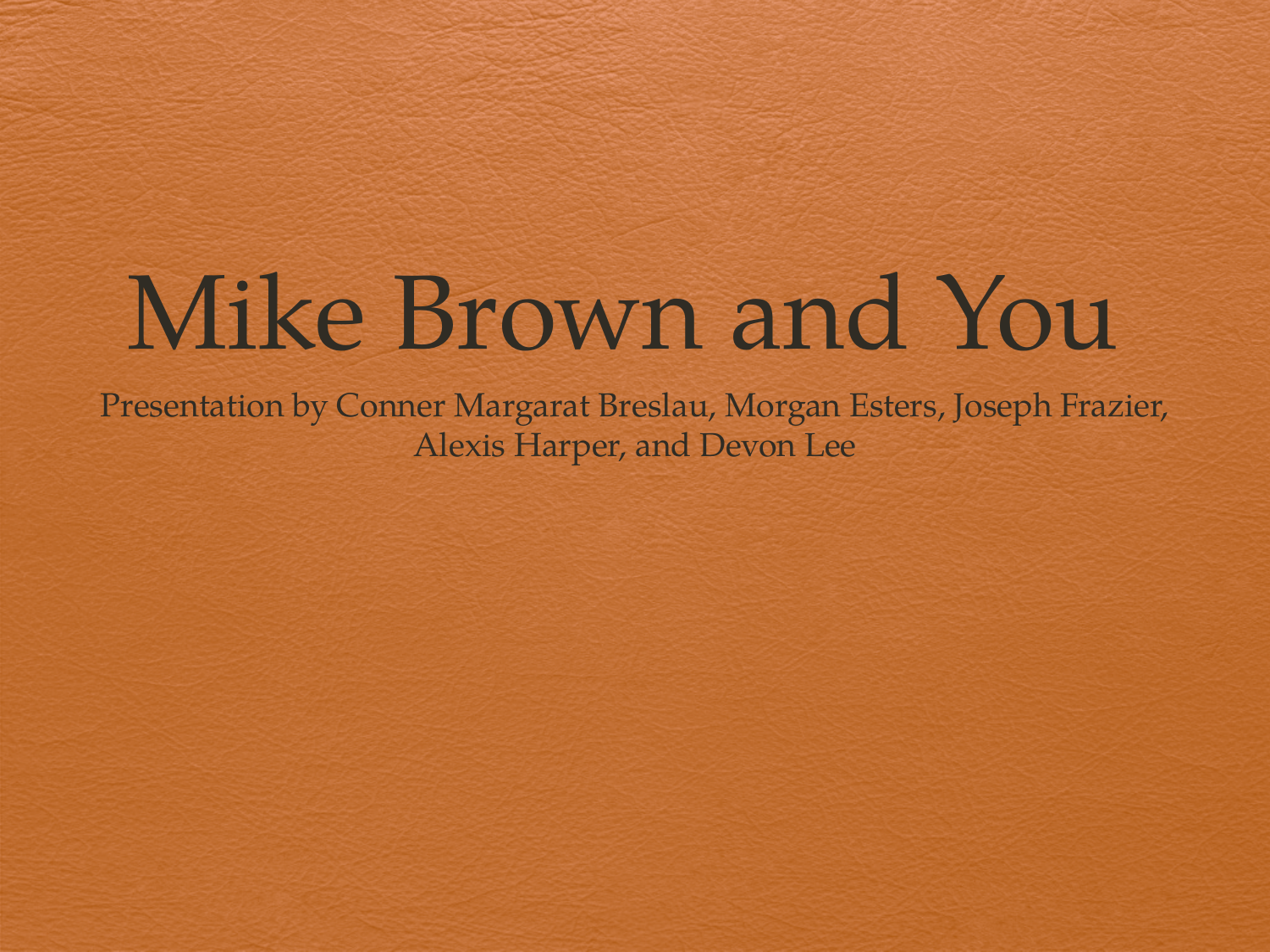

# Mike Brown and You
Presentation by Conner Margarat Breslau, Morgan Esters, Joseph Frazier, Alexis Harper, and Devon Lee